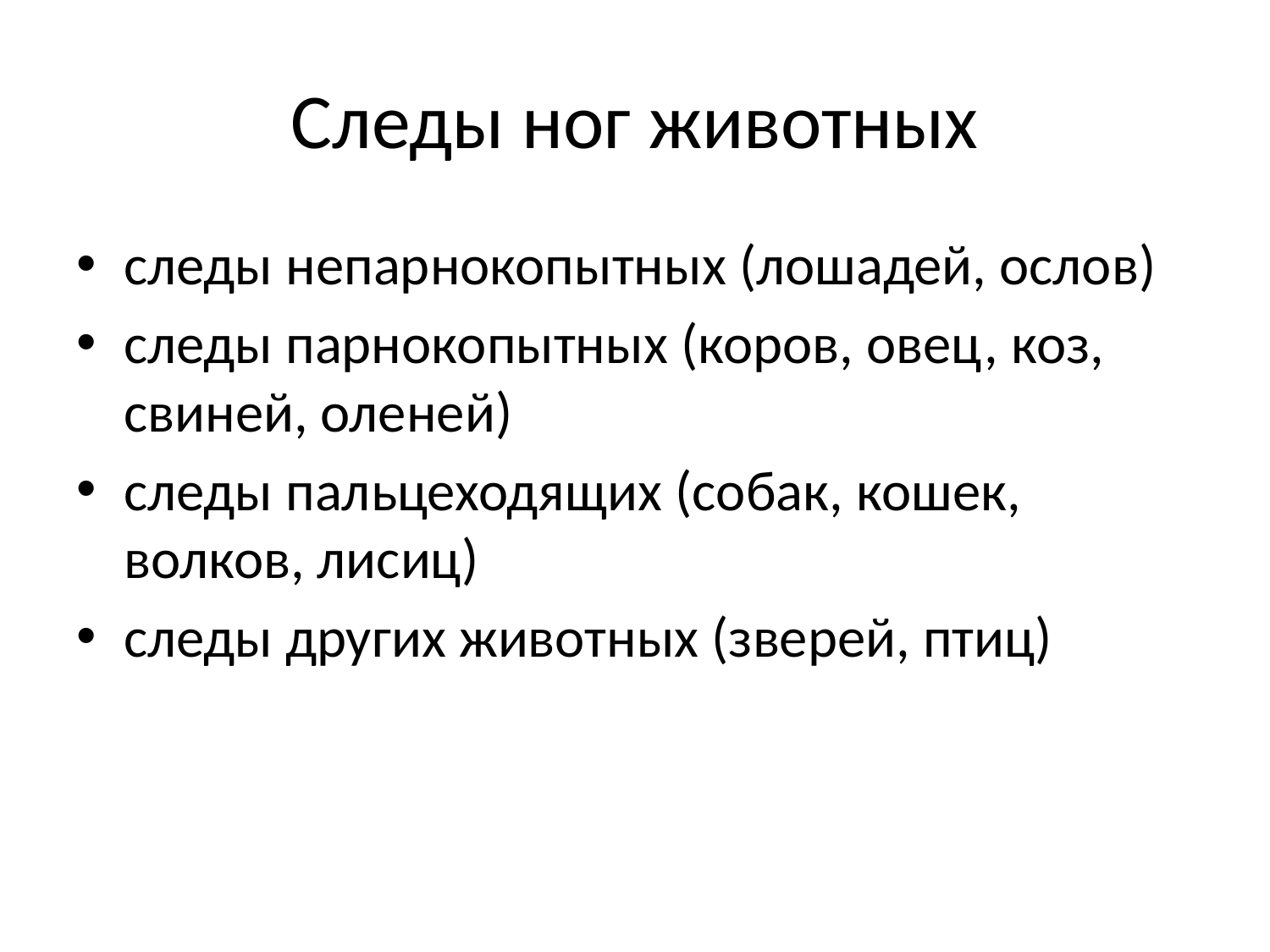

# Следы ног животных
следы непарнокопытных (лошадей, ослов)
следы парнокопытных (коров, овец, коз, свиней, оленей)
следы пальцеходящих (собак, кошек, волков, лисиц)
следы других животных (зверей, птиц)